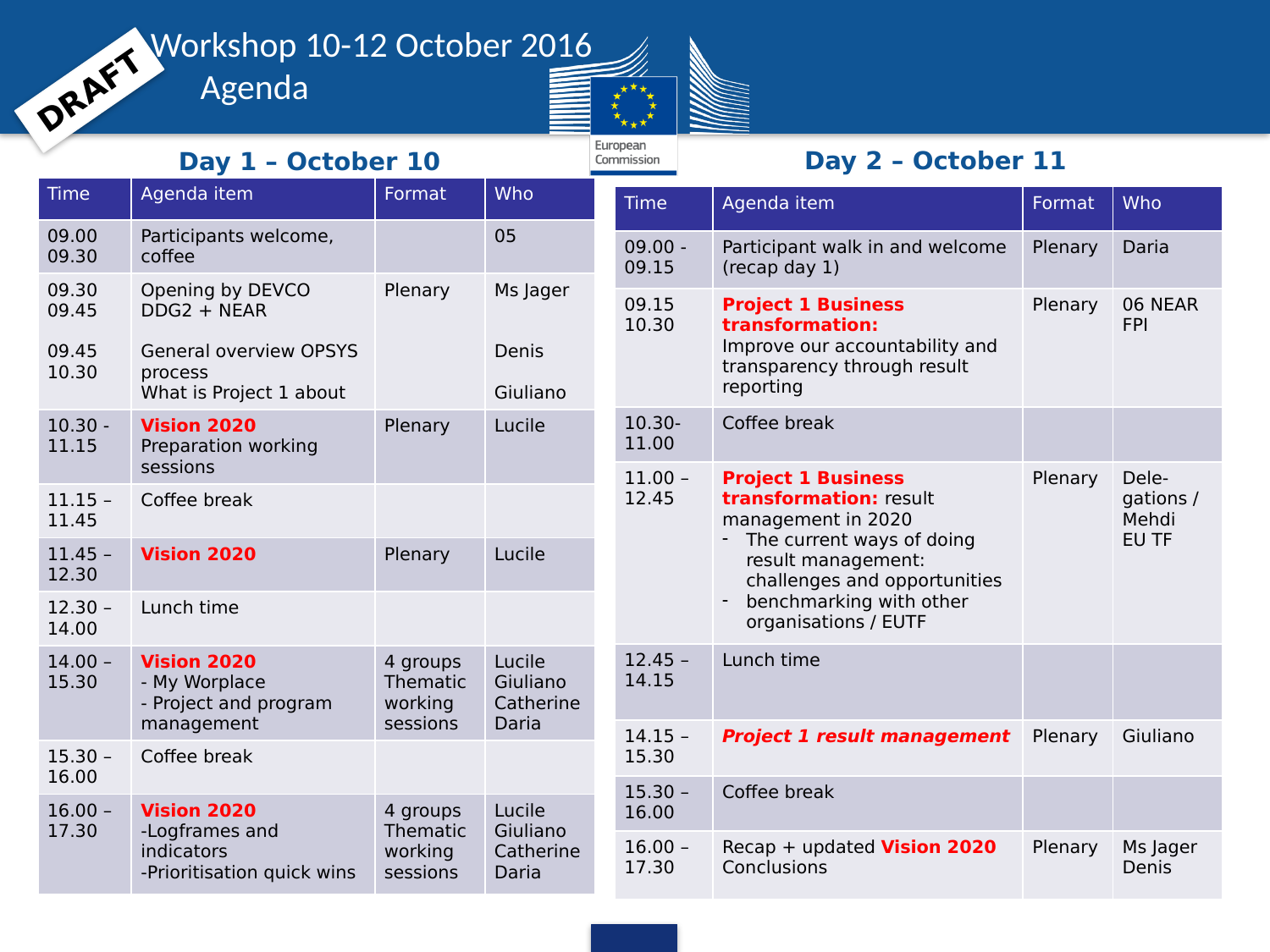

Workshop 10-12 October 2016 Agenda
DRAFT

Day 2 – October 11
Day 1 – October 10
| Time | Agenda item | Format | Who |
| --- | --- | --- | --- |
| 09.00 09.30 | Participants welcome, coffee |  | 05 |
| 09.30 09.45 09.45 10.30 | Opening by DEVCO DDG2 + NEAR General overview OPSYS process What is Project 1 about | Plenary | Ms Jager Denis Giuliano |
| 10.30 - 11.15 | Vision 2020 Preparation working sessions | Plenary | Lucile |
| 11.15 – 11.45 | Coffee break |  |  |
| 11.45 – 12.30 | Vision 2020 | Plenary | Lucile |
| 12.30 – 14.00 | Lunch time |  |  |
| 14.00 – 15.30 | Vision 2020 - My Worplace - Project and program management | 4 groups Thematic working sessions | Lucile Giuliano Catherine Daria |
| 15.30 – 16.00 | Coffee break |  |  |
| 16.00 – 17.30 | Vision 2020 -Logframes and indicators -Prioritisation quick wins | 4 groups Thematic working sessions | Lucile Giuliano Catherine Daria |
| Time | Agenda item | Format | Who |
| --- | --- | --- | --- |
| 09.00 - 09.15 | Participant walk in and welcome (recap day 1) | Plenary | Daria |
| 09.15 10.30 | Project 1 Business transformation: Improve our accountability and transparency through result reporting | Plenary | 06 NEAR FPI |
| 10.30- 11.00 | Coffee break |  |  |
| 11.00 – 12.45 | Project 1 Business transformation: result management in 2020 The current ways of doing result management: challenges and opportunities benchmarking with other organisations / EUTF | Plenary | Dele-gations / Mehdi EU TF |
| 12.45 – 14.15 | Lunch time |  |  |
| 14.15 – 15.30 | Project 1 result management | Plenary | Giuliano |
| 15.30 – 16.00 | Coffee break |  |  |
| 16.00 – 17.30 | Recap + updated Vision 2020 Conclusions | Plenary | Ms Jager Denis |